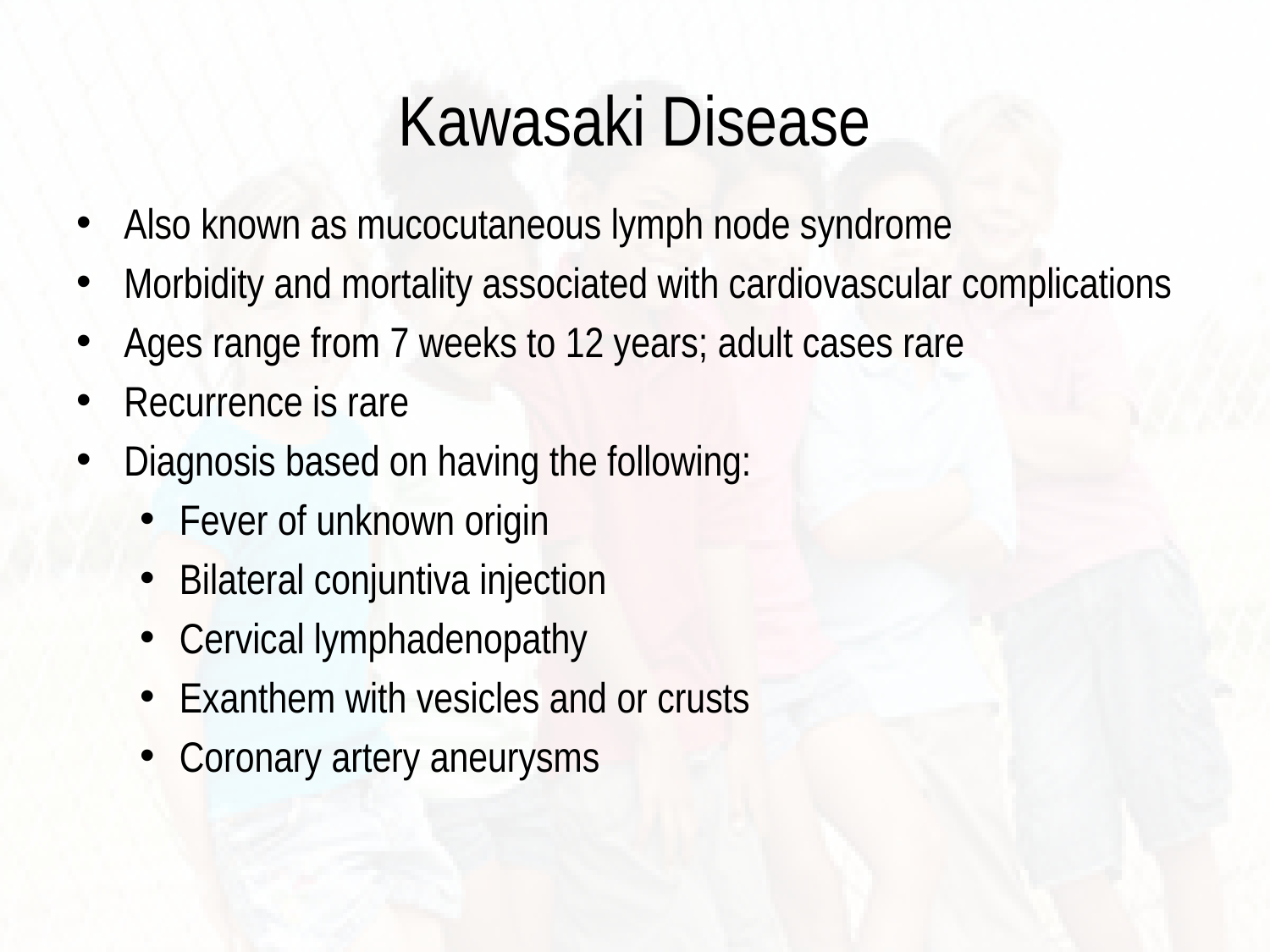

# Kawasaki Disease
Also known as mucocutaneous lymph node syndrome
Morbidity and mortality associated with cardiovascular complications
Ages range from 7 weeks to 12 years; adult cases rare
Recurrence is rare
Diagnosis based on having the following:
Fever of unknown origin
Bilateral conjuntiva injection
Cervical lymphadenopathy
Exanthem with vesicles and or crusts
Coronary artery aneurysms